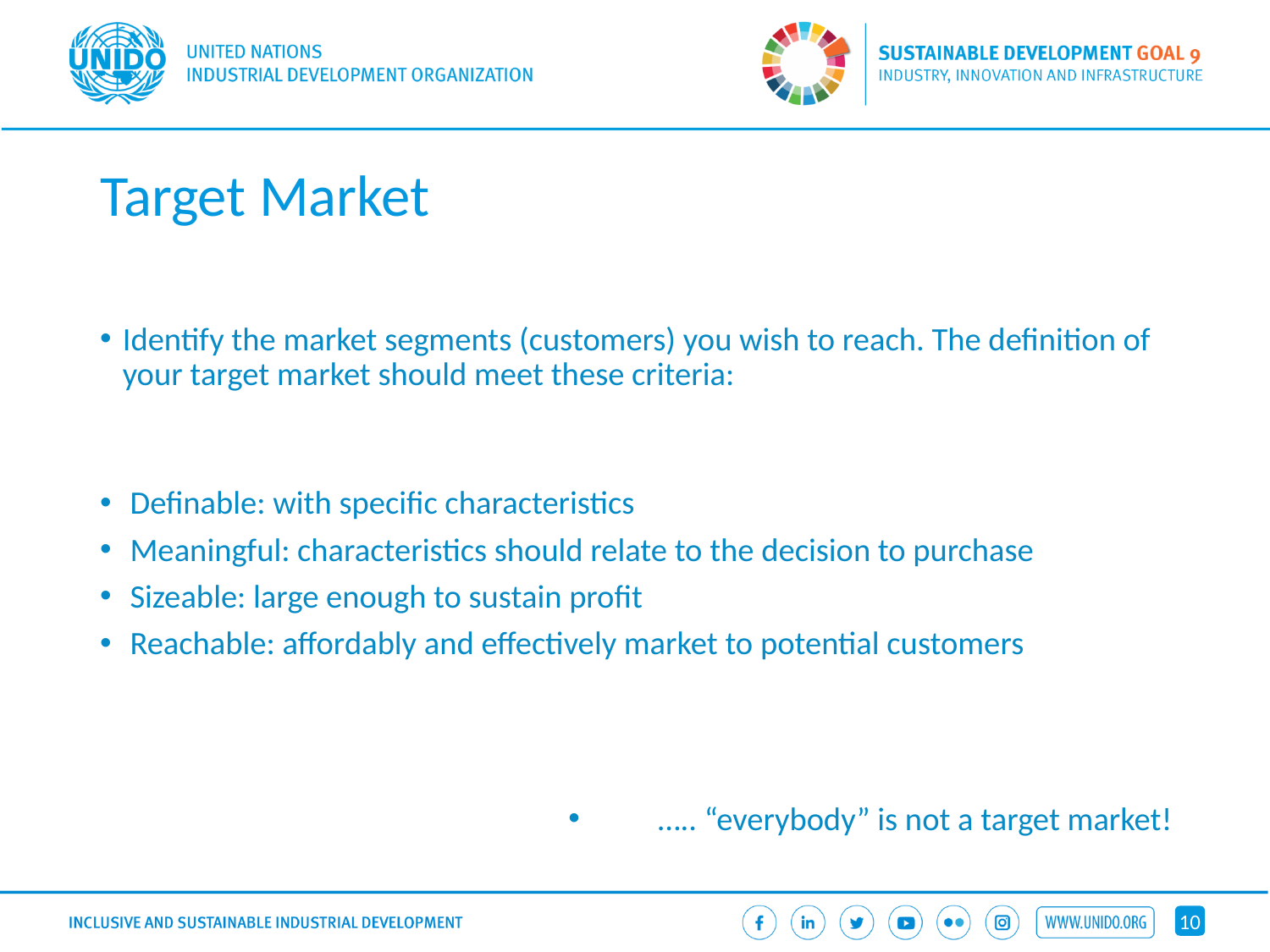

# Target Market
Identify the market segments (customers) you wish to reach. The definition of your target market should meet these criteria:

 Definable: with specific characteristics
 Meaningful: characteristics should relate to the decision to purchase
 Sizeable: large enough to sustain profit
 Reachable: affordably and effectively market to potential customers

….. “everybody” is not a target market!